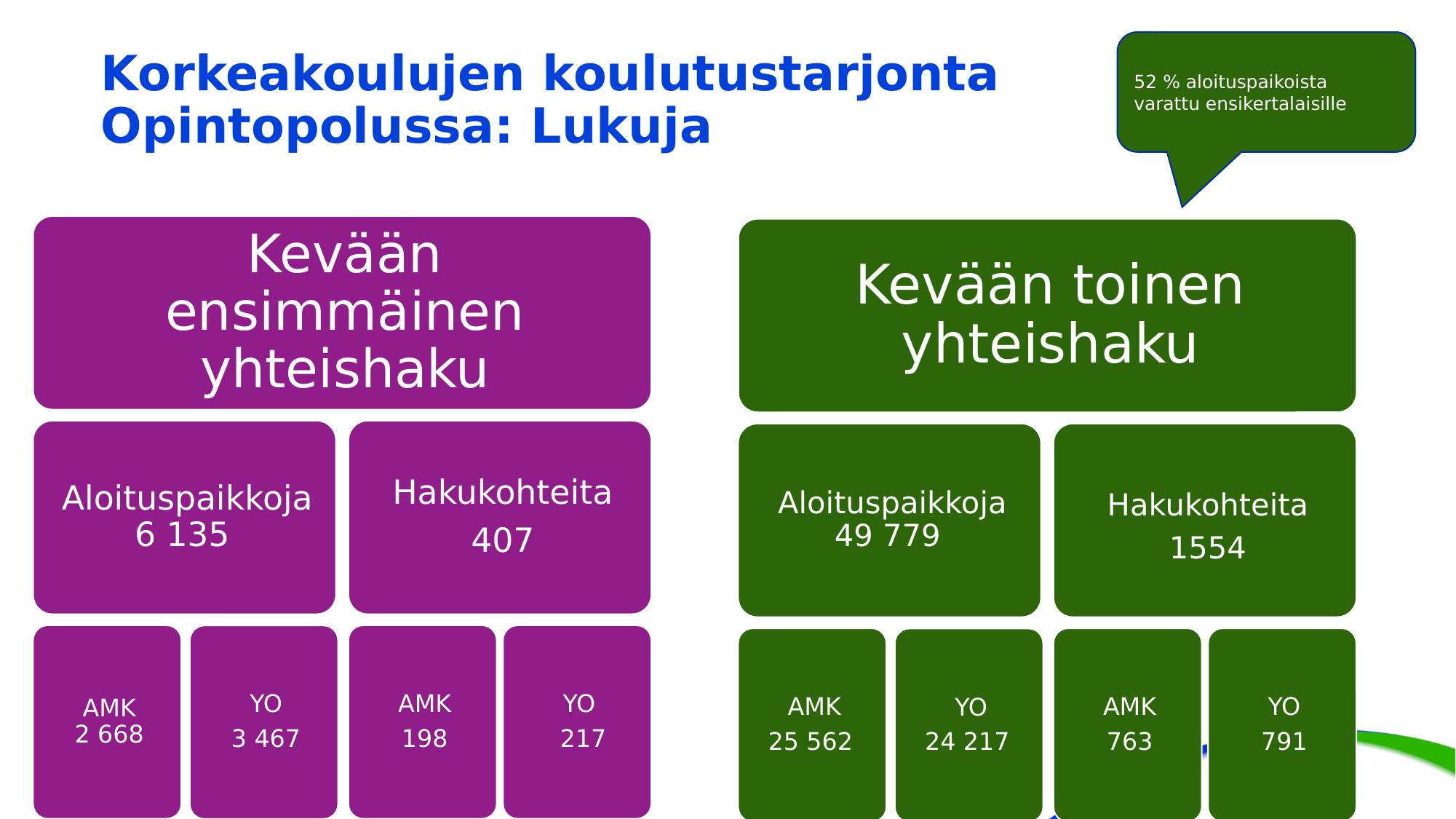

52 % aloituspaikoista varattu ensikertalaisille
# Korkeakoulujen koulutustarjonta Opintopolussa: Lukuja

Kevään ensimmäinen yhteishaku
Aloituspaikkoja
6 135
AMK
2 668
YO
3 467
Hakukohteita
407
AMK
198
YO
 217
Kevään toinen yhteishaku
Aloituspaikkoja
49 779
AMK
25 562
YO
24 217

Hakukohteita
1554
AMK
763
YO
791